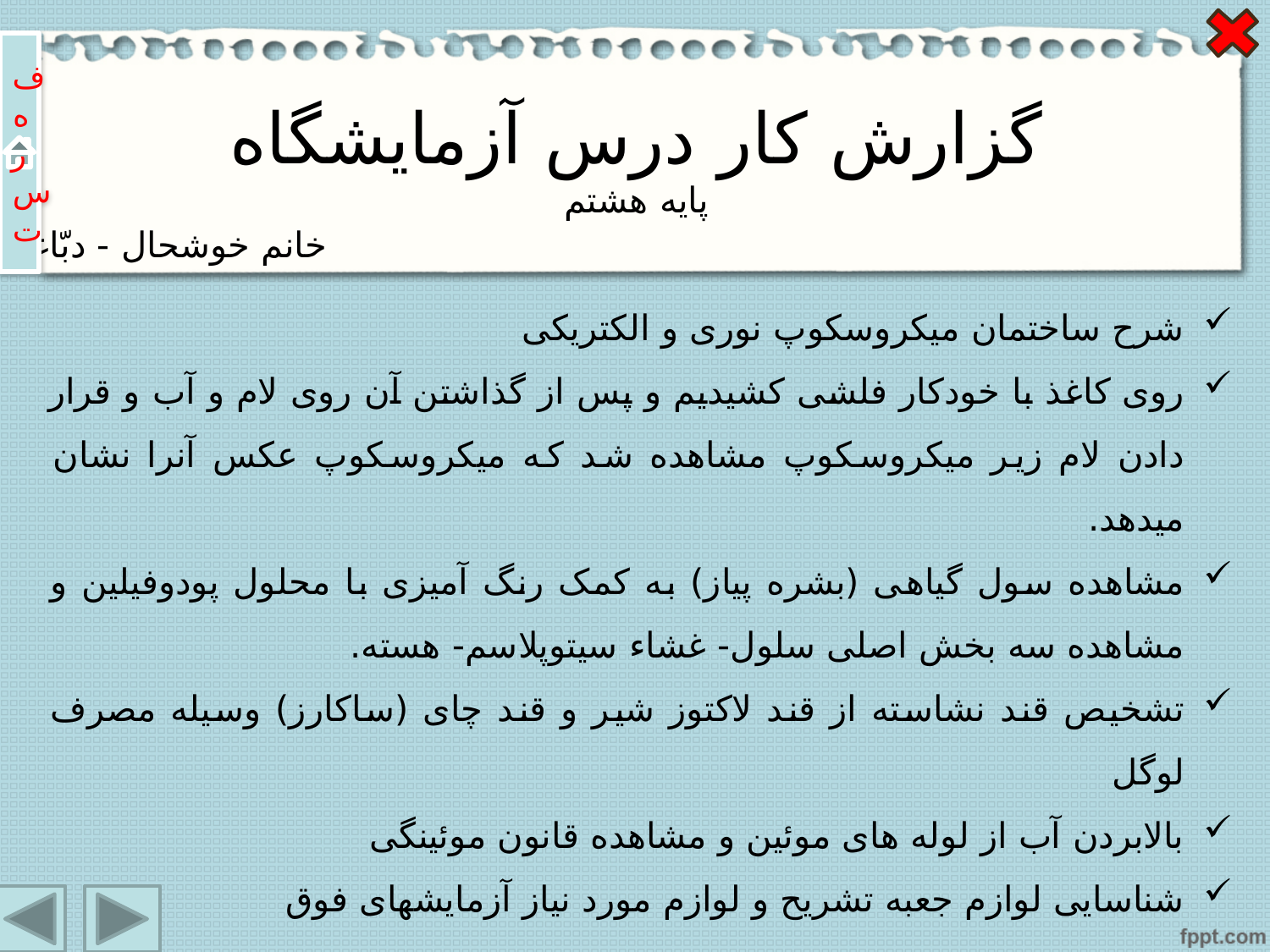

ف
ه
ر
س
ت
# گزارش کار درس آزمایشگاه پایه هشتم
خانم خوشحال - دبّاغی
شرح ساختمان میکروسکوپ نوری و الکتریکی
روی کاغذ با خودکار فلشی کشیدیم و پس از گذاشتن آن روی لام و آب و قرار دادن لام زیر میکروسکوپ مشاهده شد که میکروسکوپ عکس آنرا نشان میدهد.
مشاهده سول گیاهی (بشره پیاز) به کمک رنگ آمیزی با محلول پودوفیلین و مشاهده سه بخش اصلی سلول- غشاء سیتوپلاسم- هسته.
تشخیص قند نشاسته از قند لاکتوز شیر و قند چای (ساکارز) وسیله مصرف لوگل
بالابردن آب از لوله های موئین و مشاهده قانون موئینگی
شناسایی لوازم جعبه تشریح و لوازم مورد نیاز آزمایشهای فوق